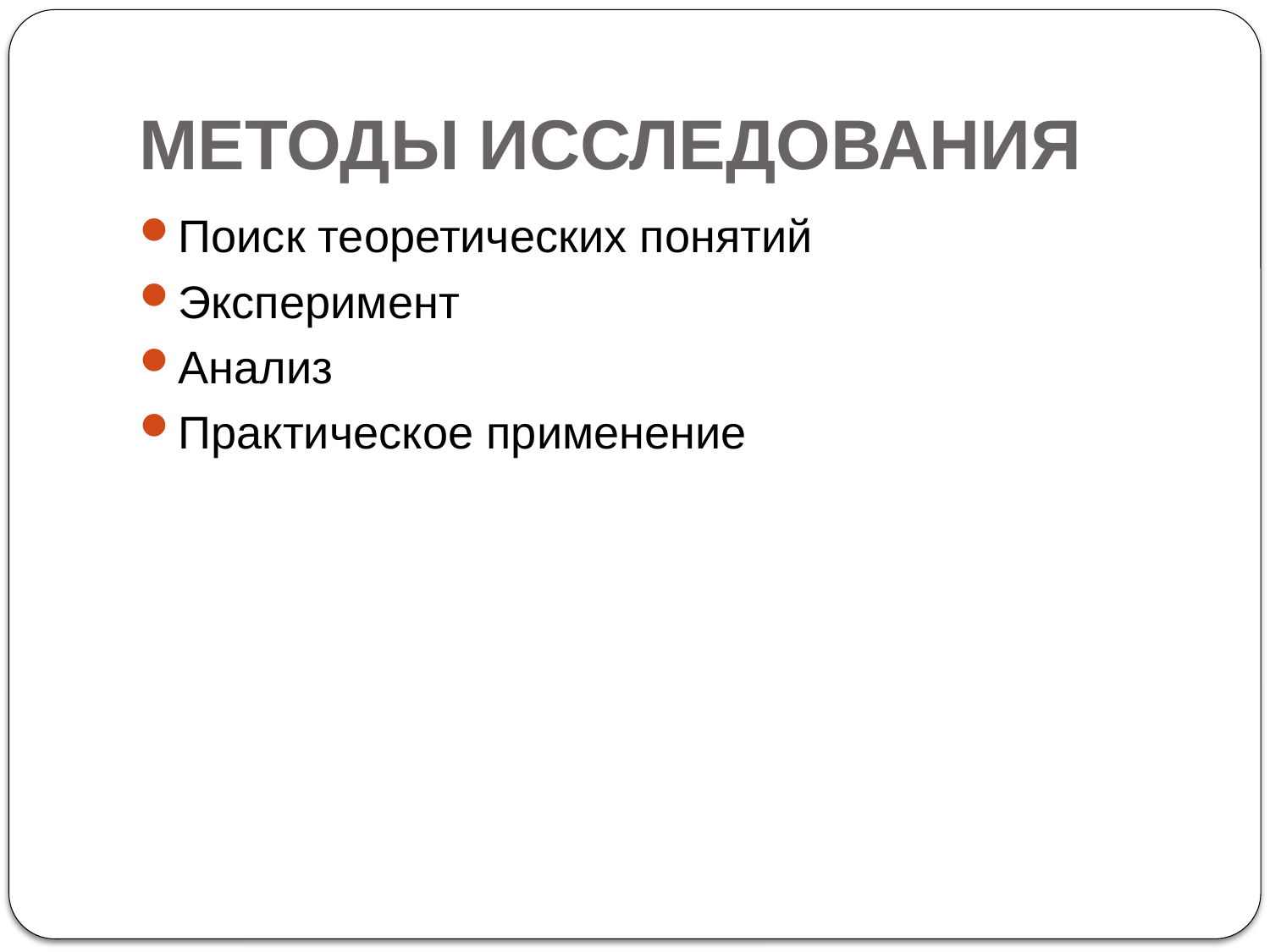

# МЕТОДЫ ИССЛЕДОВАНИЯ
Поиск теоретических понятий
Эксперимент
Анализ
Практическое применение